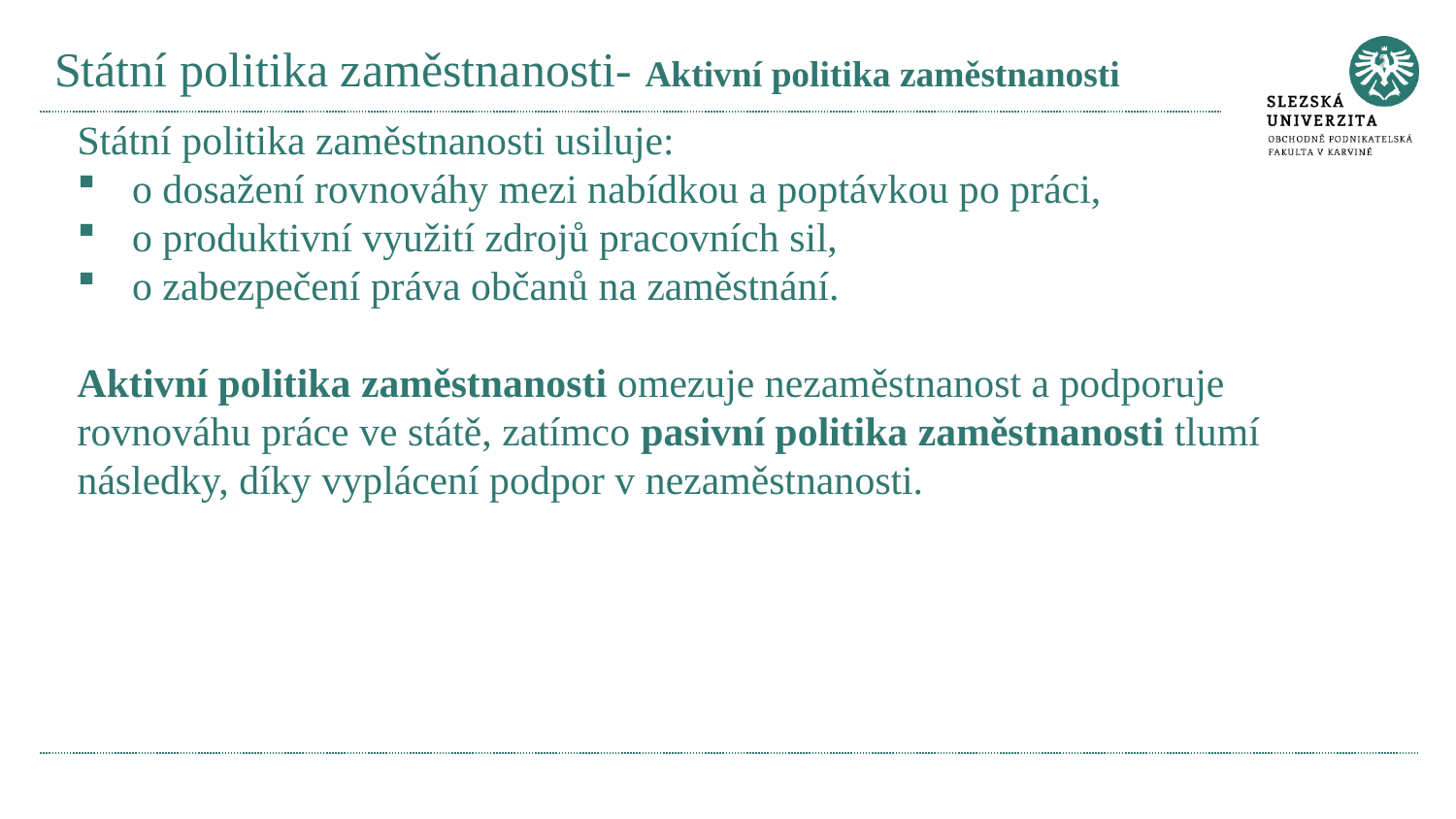

# Státní politika zaměstnanosti- Aktivní politika zaměstnanosti
Státní politika zaměstnanosti usiluje:
o dosažení rovnováhy mezi nabídkou a poptávkou po práci,
o produktivní využití zdrojů pracovních sil,
o zabezpečení práva občanů na zaměstnání.

Aktivní politika zaměstnanosti omezuje nezaměstnanost a podporuje rovnováhu práce ve státě, zatímco pasivní politika zaměstnanosti tlumí následky, díky vyplácení podpor v nezaměstnanosti.